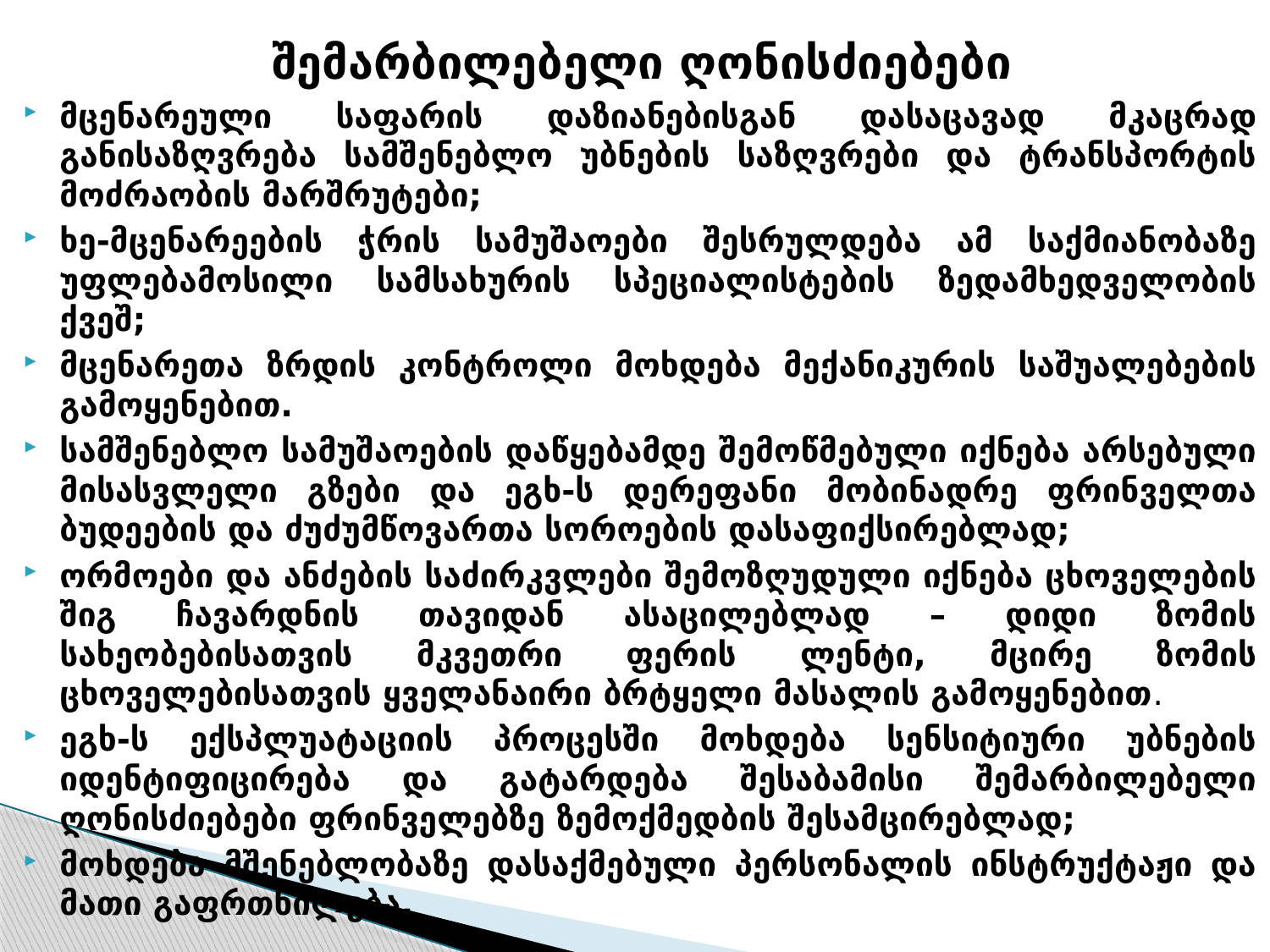

შემარბილებელი ღონისძიებები
მცენარეული საფარის დაზიანებისგან დასაცავად მკაცრად განისაზღვრება სამშენებლო უბნების საზღვრები და ტრანსპორტის მოძრაობის მარშრუტები;
ხე-მცენარეების ჭრის სამუშაოები შესრულდება ამ საქმიანობაზე უფლებამოსილი სამსახურის სპეციალისტების ზედამხედველობის ქვეშ;
მცენარეთა ზრდის კონტროლი მოხდება მექანიკურის საშუალებების გამოყენებით.
სამშენებლო სამუშაოების დაწყებამდე შემოწმებული იქნება არსებული მისასვლელი გზები და ეგხ-ს დერეფანი მობინადრე ფრინველთა ბუდეების და ძუძუმწოვართა სოროების დასაფიქსირებლად;
ორმოები და ანძების საძირკვლები შემოზღუდული იქნება ცხოველების შიგ ჩავარდნის თავიდან ასაცილებლად – დიდი ზომის სახეობებისათვის მკვეთრი ფერის ლენტი, მცირე ზომის ცხოველებისათვის ყველანაირი ბრტყელი მასალის გამოყენებით.
ეგხ-ს ექსპლუატაციის პროცესში მოხდება სენსიტიური უბნების იდენტიფიცირება და გატარდება შესაბამისი შემარბილებელი ღონისძიებები ფრინველებზე ზემოქმედბის შესამცირებლად;
მოხდება მშენებლობაზე დასაქმებული პერსონალის ინსტრუქტაჟი და მათი გაფრთხილება.